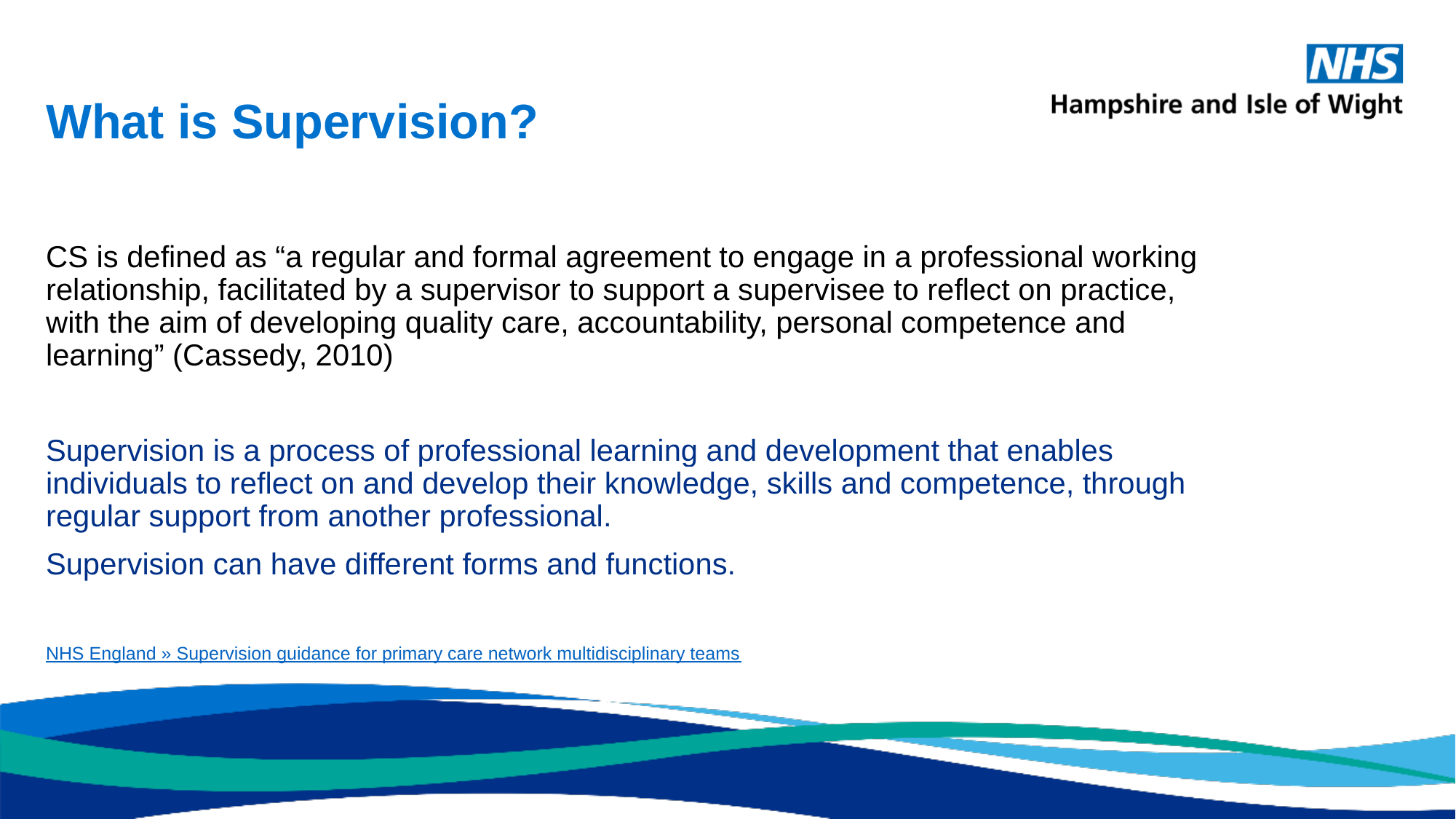

# What is Supervision?
CS is defined as “a regular and formal agreement to engage in a professional working relationship, facilitated by a supervisor to support a supervisee to reflect on practice, with the aim of developing quality care, accountability, personal competence and learning” (Cassedy, 2010)

Supervision is a process of professional learning and development that enables individuals to reflect on and develop their knowledge, skills and competence, through regular support from another professional.
Supervision can have different forms and functions.

NHS England » Supervision guidance for primary care network multidisciplinary teams